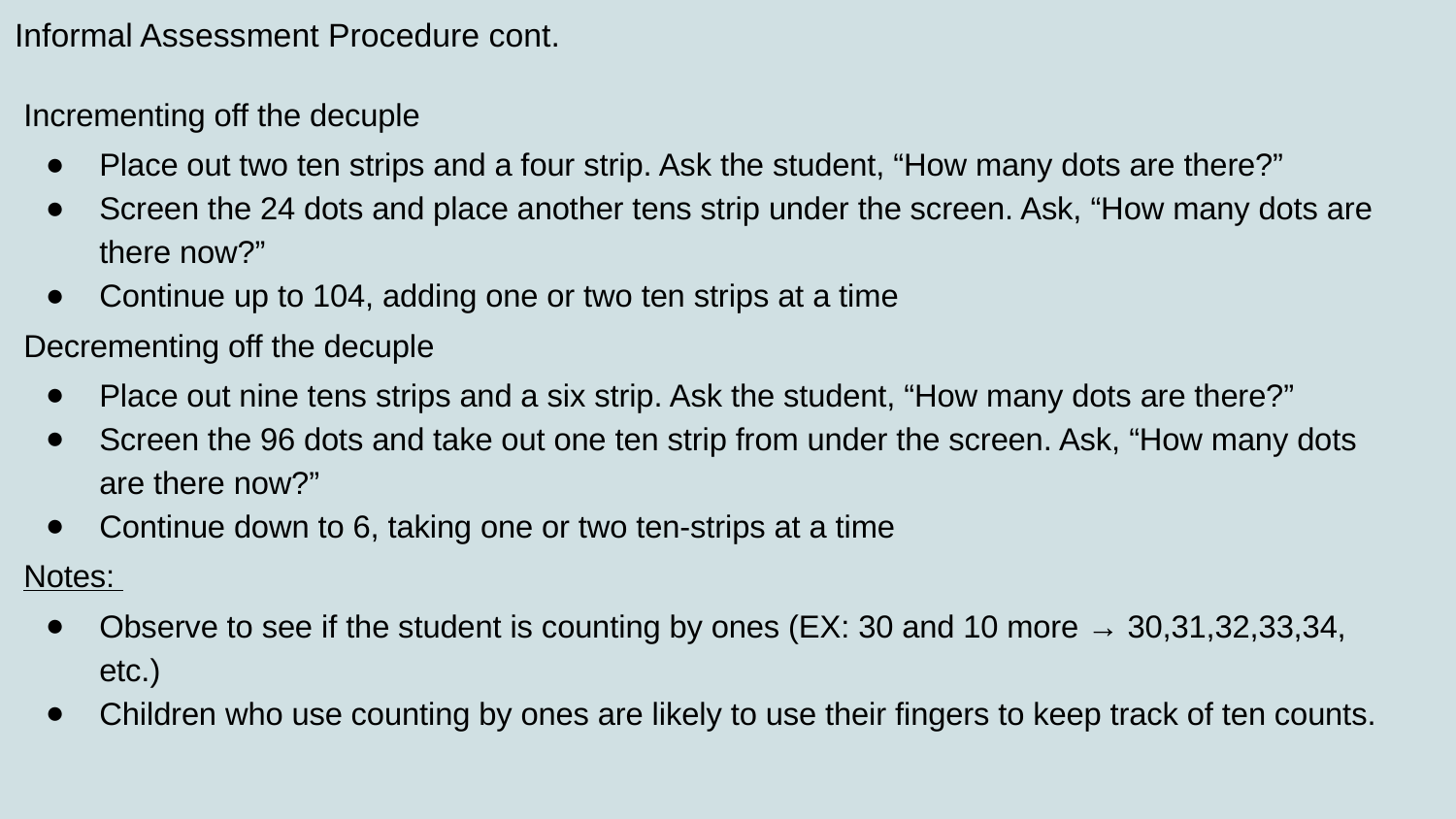

# Informal Assessment Procedure cont.
Incrementing off the decuple
Place out two ten strips and a four strip. Ask the student, “How many dots are there?”
Screen the 24 dots and place another tens strip under the screen. Ask, “How many dots are there now?”
Continue up to 104, adding one or two ten strips at a time
Decrementing off the decuple
Place out nine tens strips and a six strip. Ask the student, “How many dots are there?”
Screen the 96 dots and take out one ten strip from under the screen. Ask, “How many dots are there now?”
Continue down to 6, taking one or two ten-strips at a time
Notes:
Observe to see if the student is counting by ones (EX: 30 and 10 more → 30,31,32,33,34, etc.)
Children who use counting by ones are likely to use their fingers to keep track of ten counts.